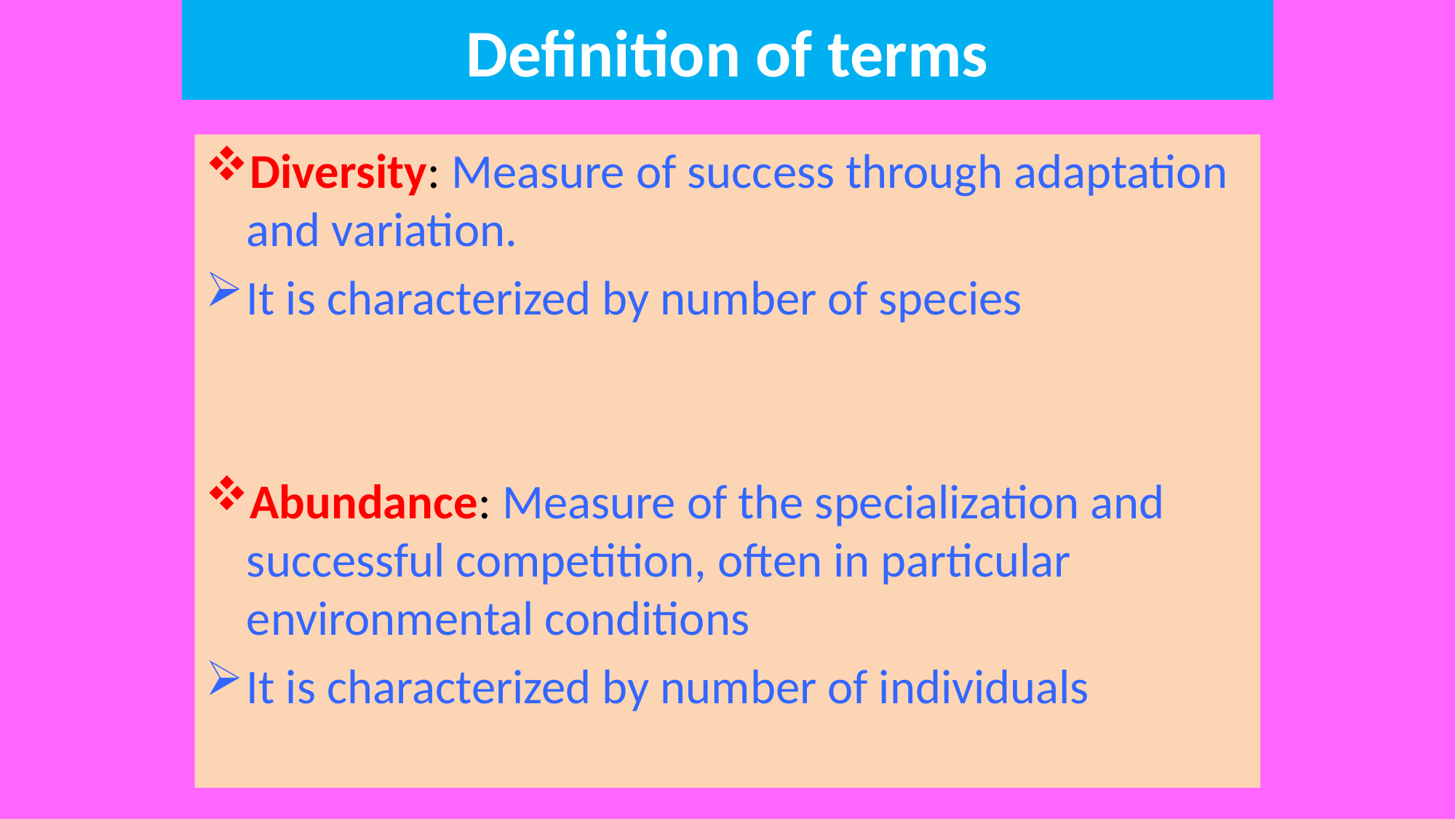

# Definition of terms
Diversity: Measure of success through adaptation and variation.
It is characterized by number of species

Abundance: Measure of the specialization and successful competition, often in particular environmental conditions
It is characterized by number of individuals